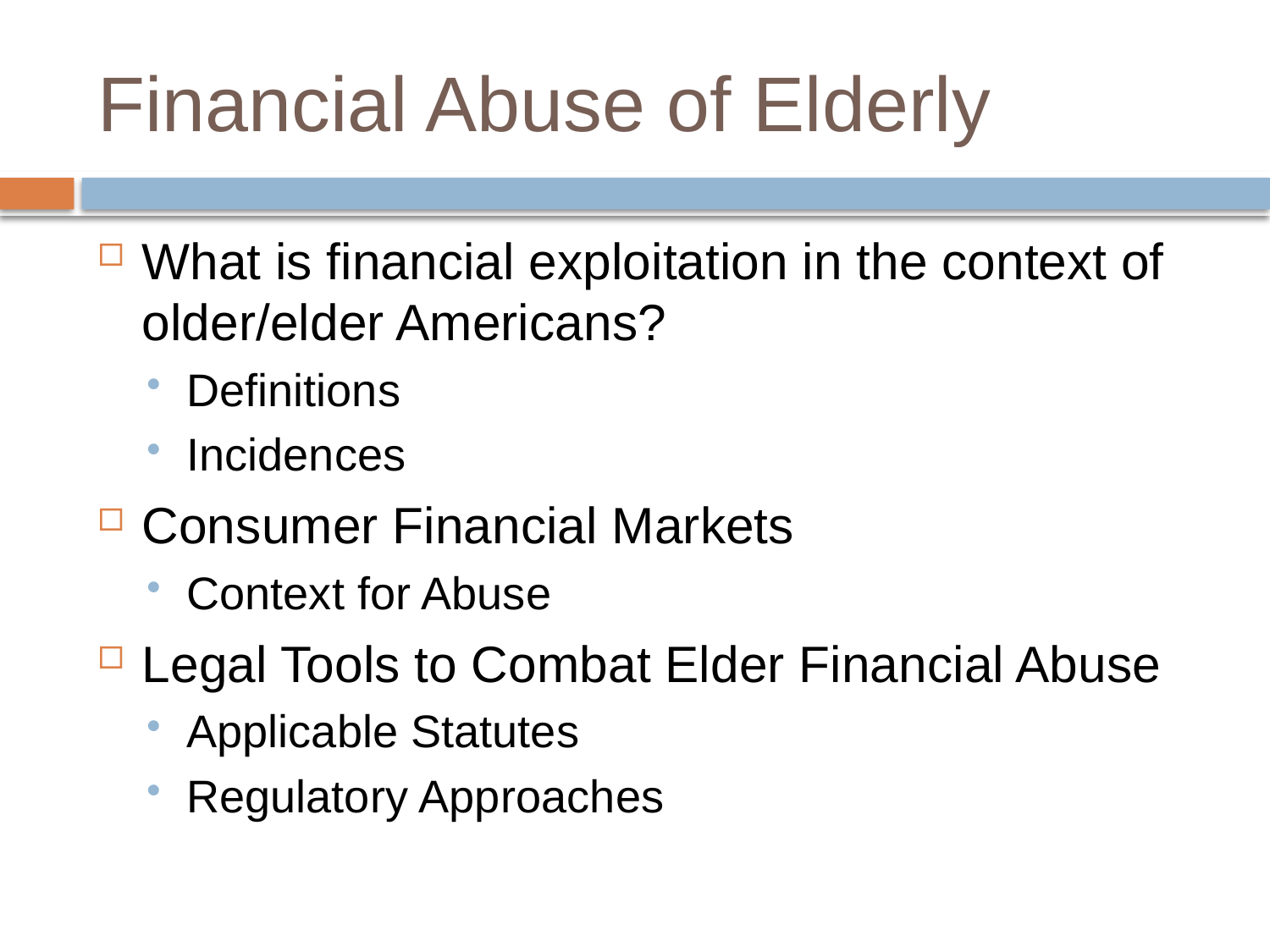

# Financial Abuse of Elderly
What is financial exploitation in the context of older/elder Americans?
Definitions
Incidences
Consumer Financial Markets
Context for Abuse
Legal Tools to Combat Elder Financial Abuse
Applicable Statutes
Regulatory Approaches